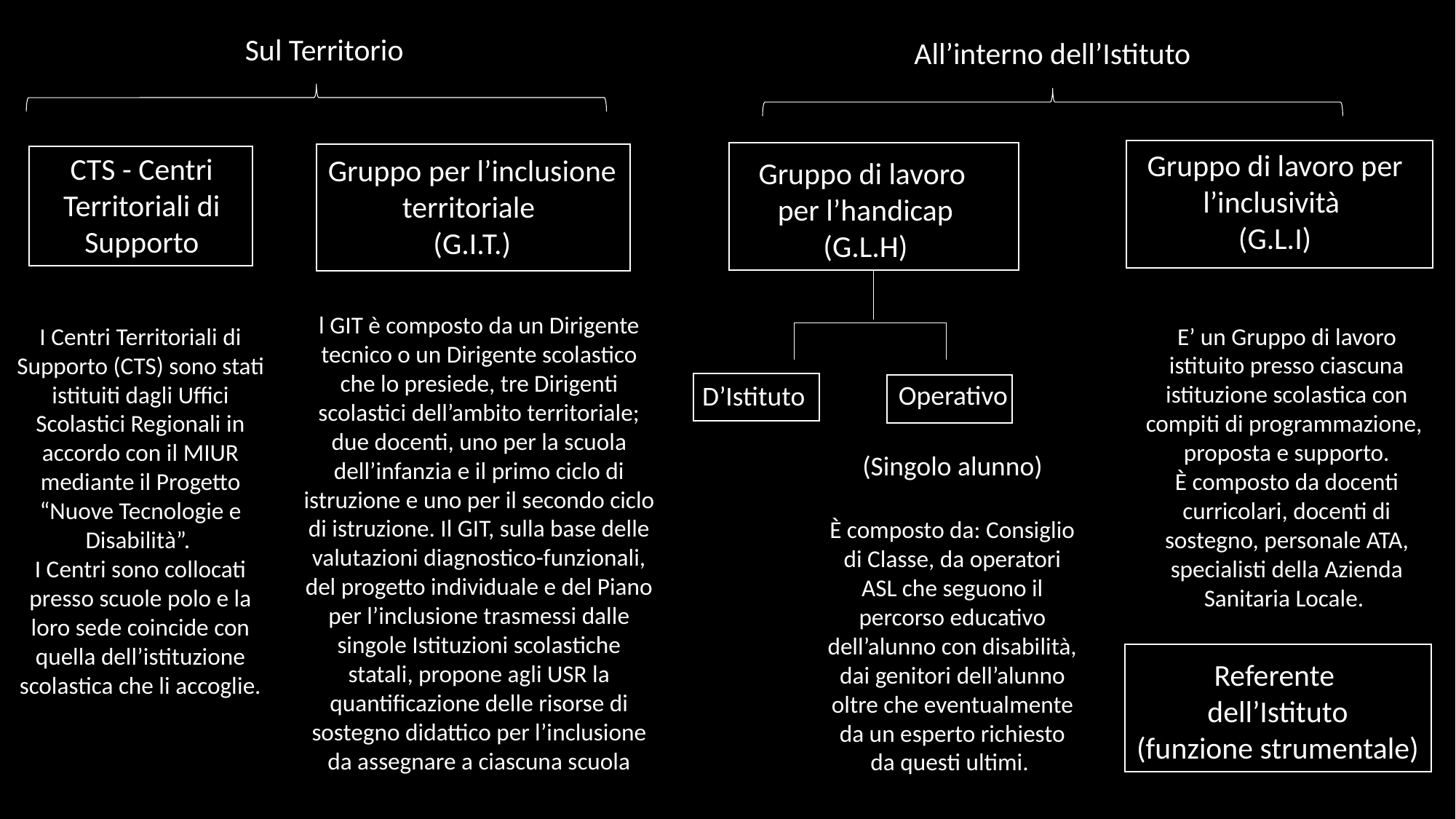

Sul Territorio
All’interno dell’Istituto
Gruppo di lavoro per l’inclusività
(G.L.I)

CTS - Centri Territoriali di Supporto

Gruppo per l’inclusione territoriale
(G.I.T.)
Gruppo di lavoro  per l’handicap
(G.L.H)
l GIT è composto da un Dirigente tecnico o un Dirigente scolastico che lo presiede, tre Dirigenti scolastici dell’ambito territoriale; due docenti, uno per la scuola dell’infanzia e il primo ciclo di istruzione e uno per il secondo ciclo di istruzione. Il GIT, sulla base delle valutazioni diagnostico-funzionali, del progetto individuale e del Piano per l’inclusione trasmessi dalle singole Istituzioni scolastiche statali, propone agli USR la quantificazione delle risorse di sostegno didattico per l’inclusione da assegnare a ciascuna scuola
E’ un Gruppo di lavoro istituito presso ciascuna istituzione scolastica con compiti di programmazione,
proposta e supporto.
È composto da docenti curricolari, docenti di sostegno, personale ATA, specialisti della Azienda Sanitaria Locale.
I Centri Territoriali di Supporto (CTS) sono stati istituiti dagli Uffici Scolastici Regionali in accordo con il MIUR mediante il Progetto “Nuove Tecnologie e Disabilità”.
I Centri sono collocati presso scuole polo e la loro sede coincide con quella dell’istituzione scolastica che li accoglie.
Operativo
D’Istituto

(Singolo alunno)

È composto da: Consiglio di Classe, da operatori ASL che seguono il percorso educativo dell’alunno con disabilità, dai genitori dell’alunno oltre che eventualmente da un esperto richiesto da questi ultimi.

Referente
 dell’Istituto
 (funzione strumentale)